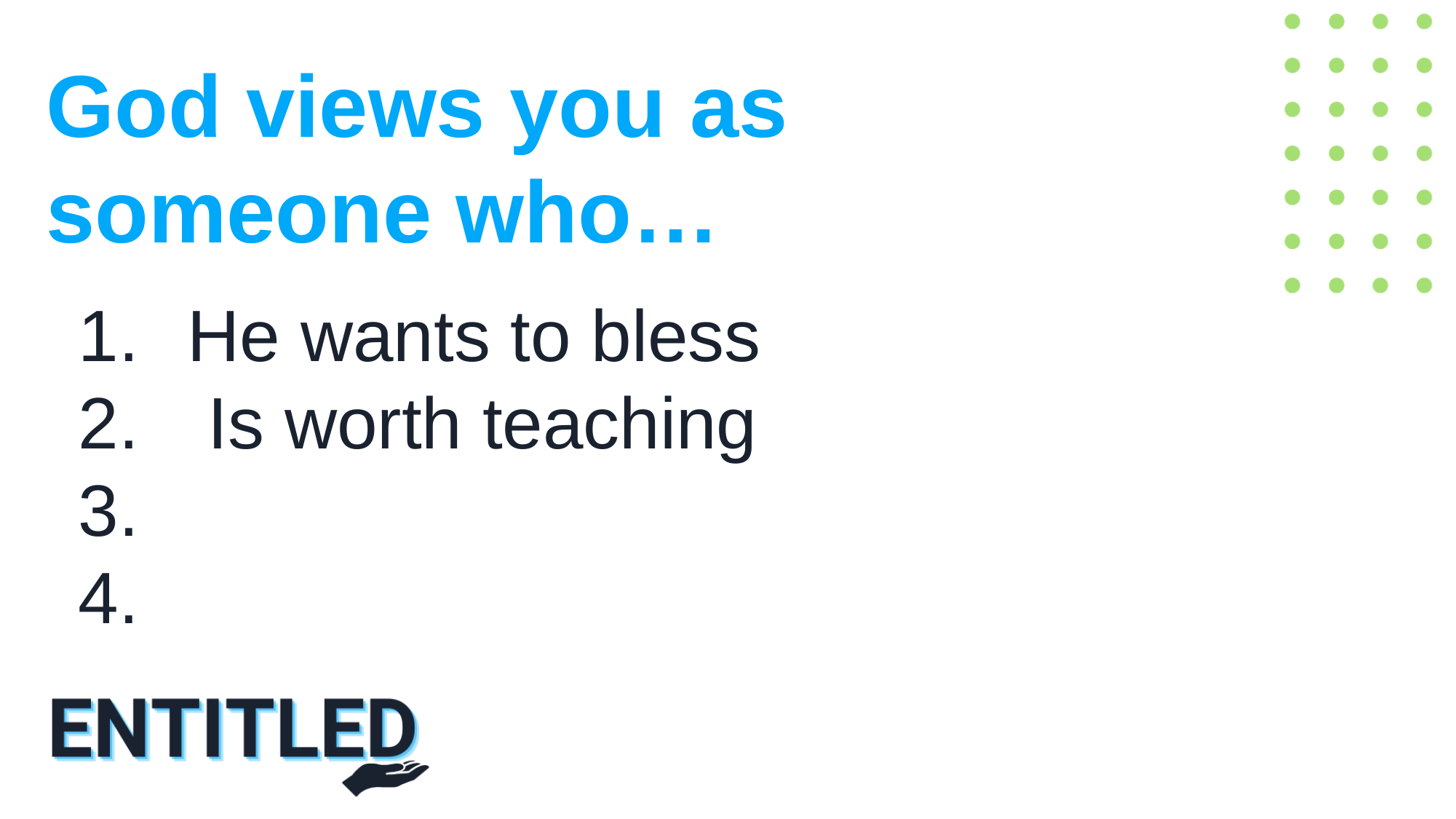

God views you as someone who…
He wants to bless
 Is worth teaching